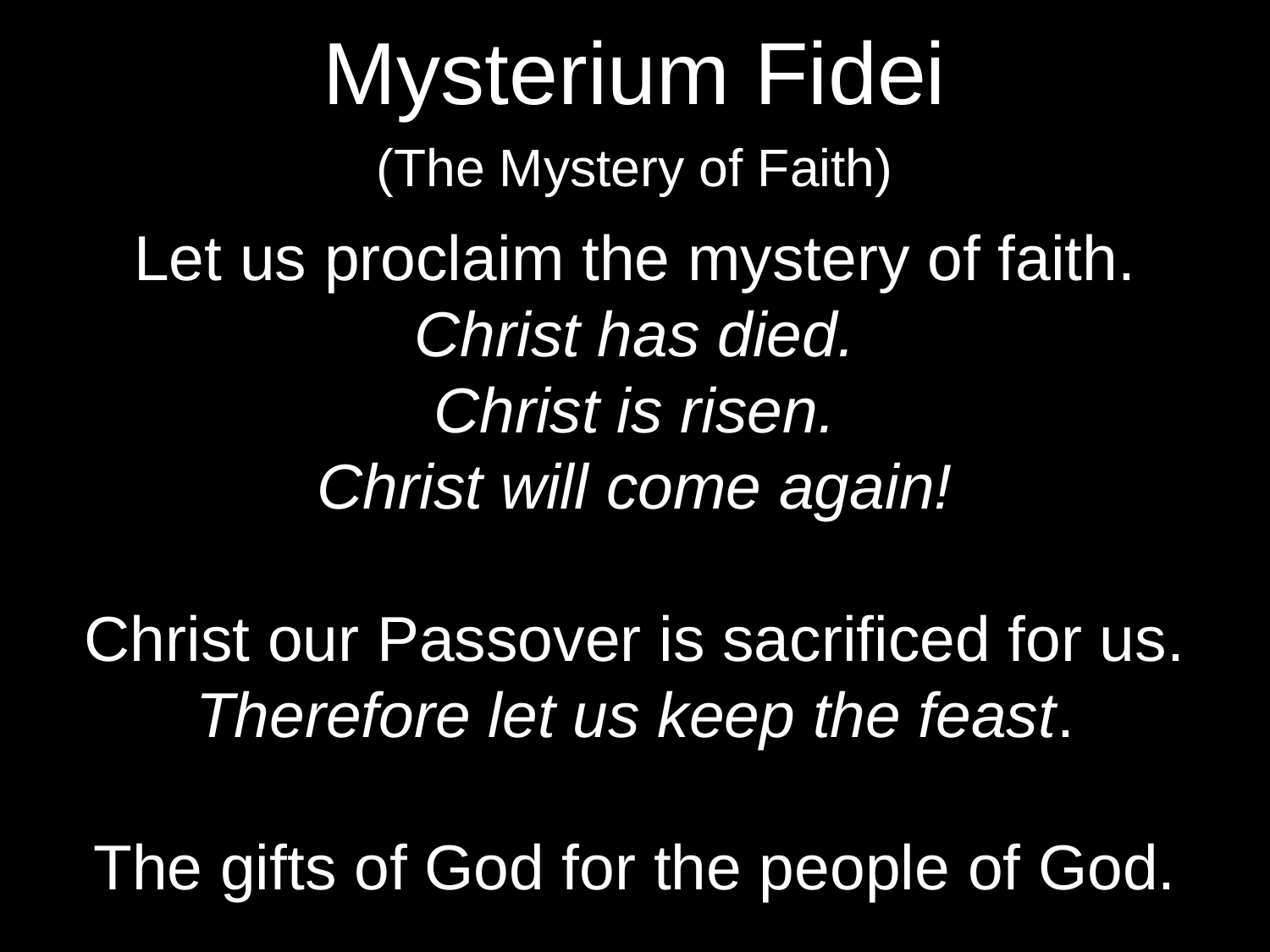

Mysterium Fidei
(The Mystery of Faith)
Let us proclaim the mystery of faith.
Christ has died.
Christ is risen.
Christ will come again!

Christ our Passover is sacrificed for us.
Therefore let us keep the feast.

The gifts of God for the people of God.